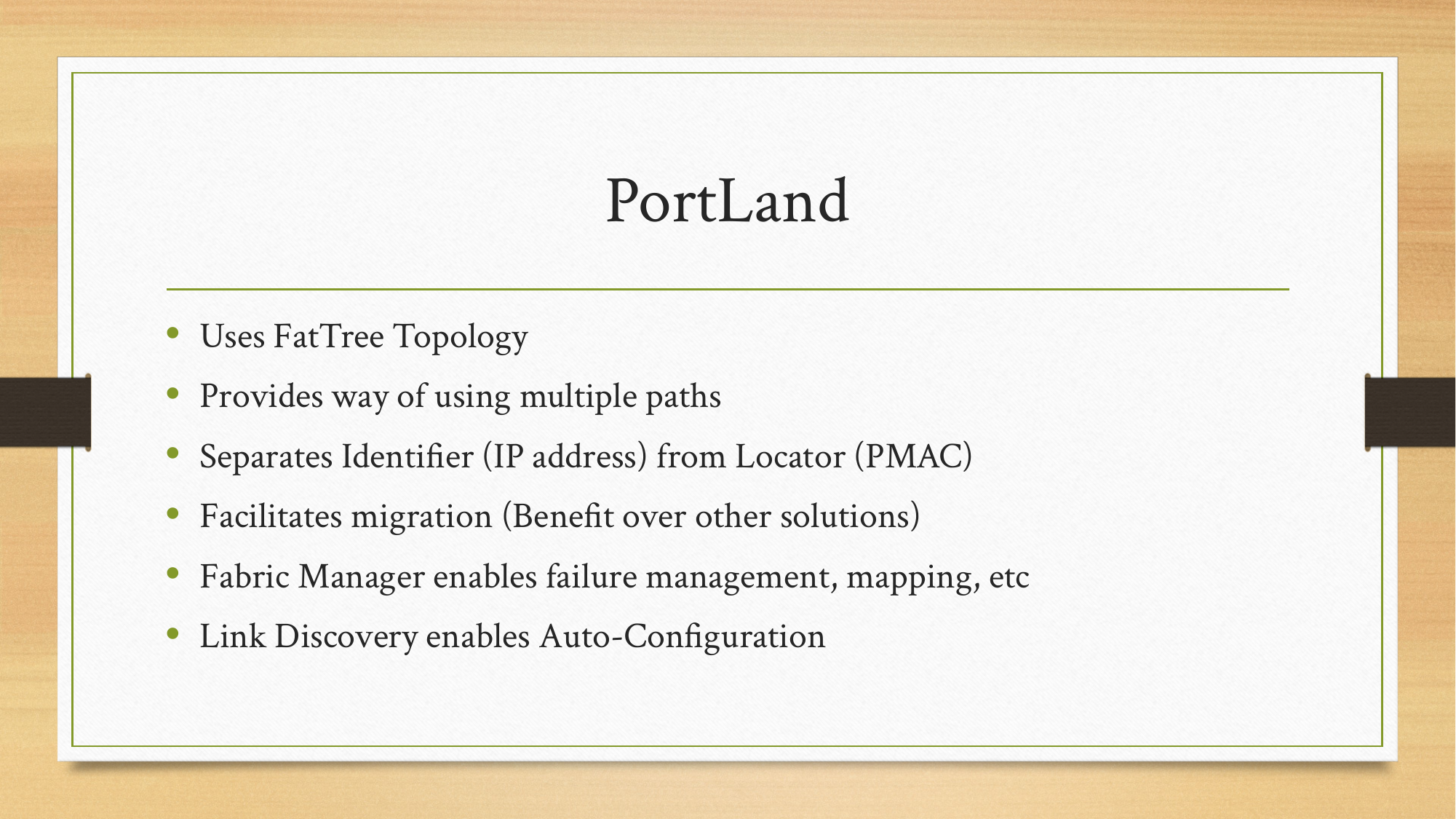

# PortLand
Uses FatTree Topology
Provides way of using multiple paths
Separates Identifier (IP address) from Locator (PMAC)
Facilitates migration (Benefit over other solutions)
Fabric Manager enables failure management, mapping, etc
Link Discovery enables Auto-Configuration